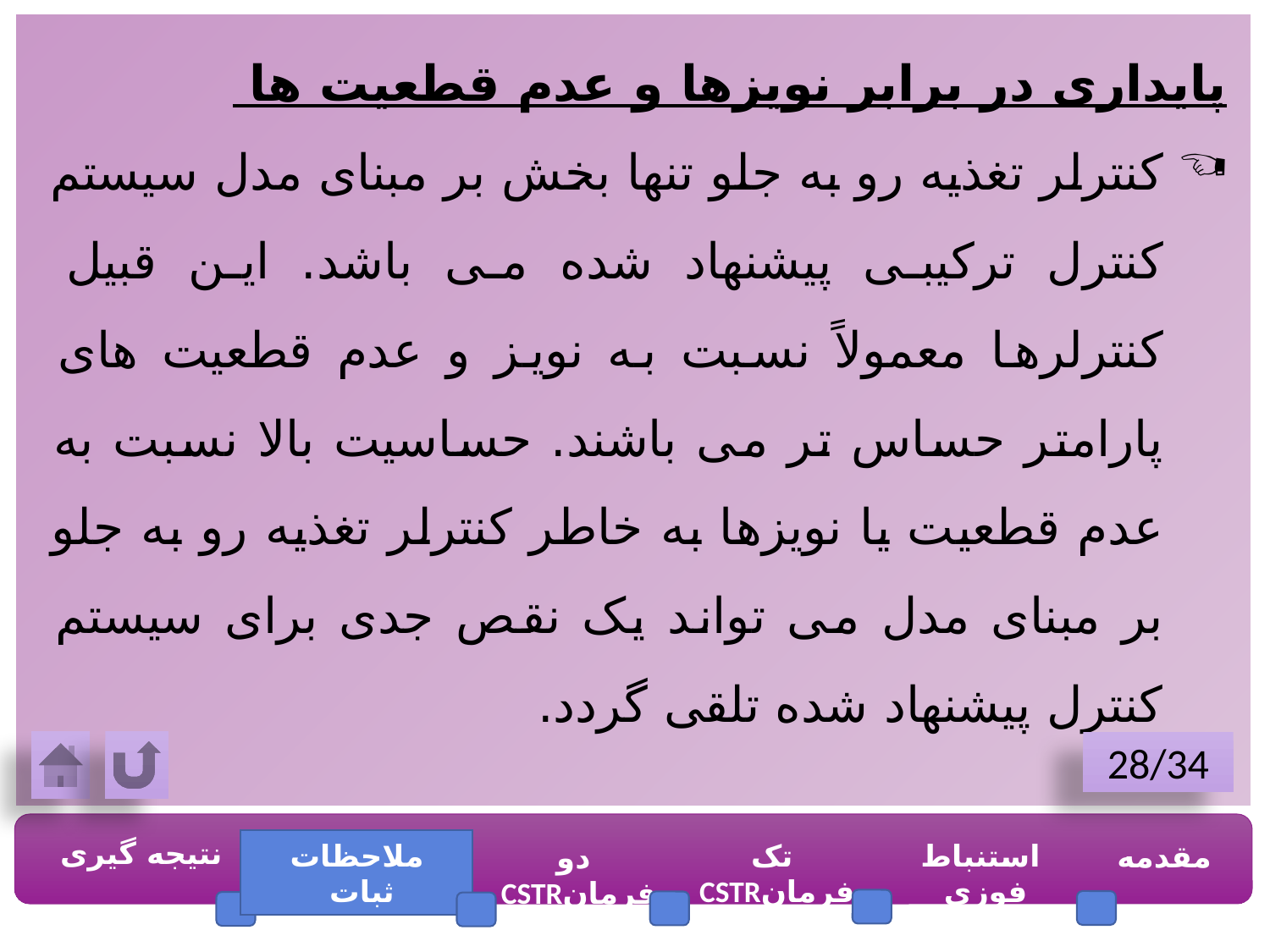

پایداری در برابر نویزها و عدم قطعیت ها
کنترلر تغذیه رو به جلو تنها بخش بر مبنای مدل سیستم کنترل ترکیبی پیشنهاد شده می باشد. این قبیل کنترلرها معمولاً نسبت به نویز و عدم قطعیت های پارامتر حساس تر می باشند. حساسیت بالا نسبت به عدم قطعیت یا نویزها به خاطر کنترلر تغذیه رو به جلو بر مبنای مدل می تواند یک نقص جدی برای سیستم کنترل پیشنهاد شده تلقی گردد.

28/34

نتیجه گیری
ملاحظات ثبات
تک فرمانCSTR
استنباط فوزی
مقدمه
دو فرمانCSTR